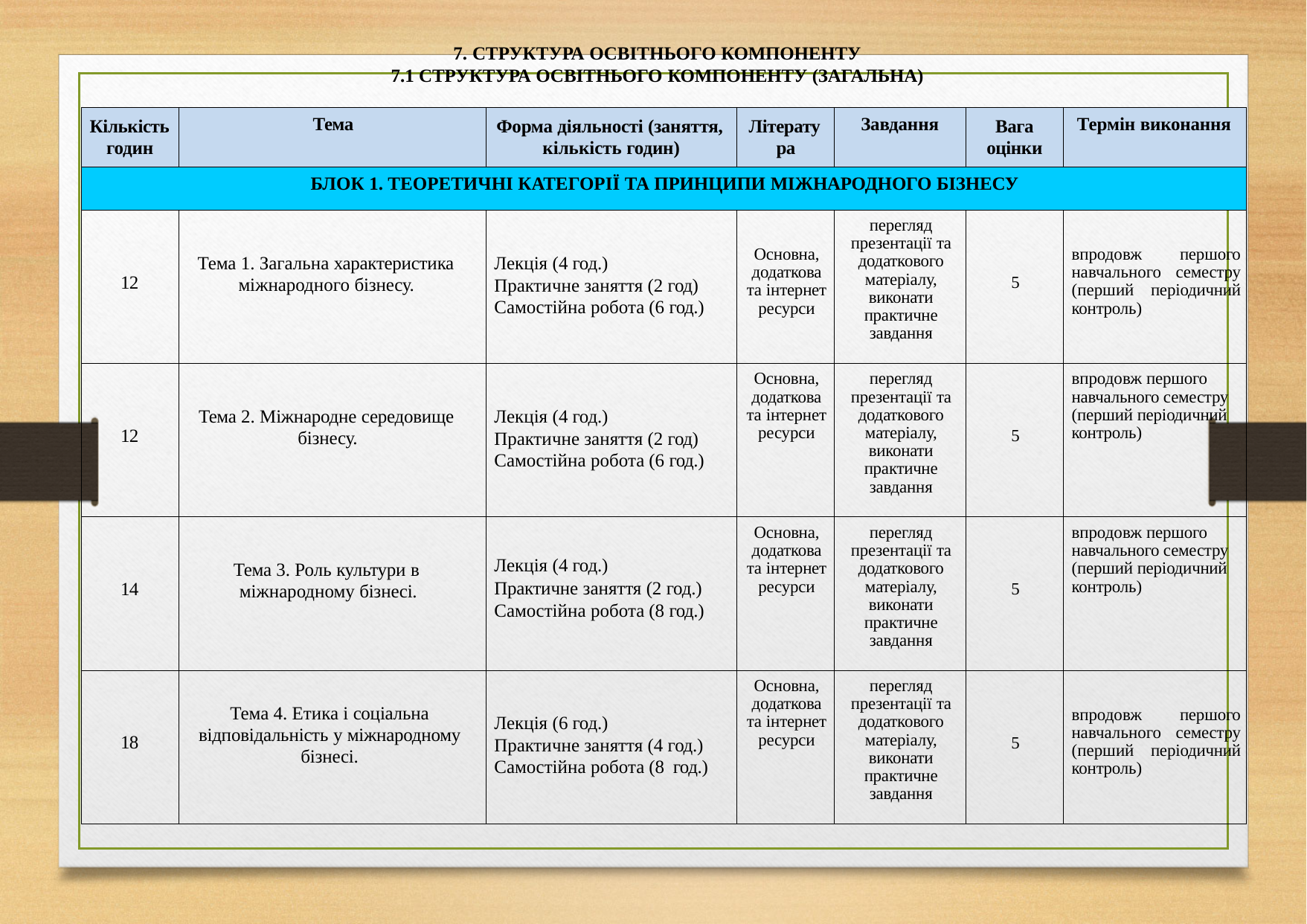

7. СТРУКТУРА ОСВІТНЬОГО КОМПОНЕНТУ
7.1 СТРУКТУРА ОСВІТНЬОГО КОМПОНЕНТУ (ЗАГАЛЬНА)
| Кількість годин | Тема | Форма діяльності (заняття, кількість годин) | Літерату ра | Завдання | Вага оцінки | Термін виконання |
| --- | --- | --- | --- | --- | --- | --- |
| БЛОК 1. ТЕОРЕТИЧНІ КАТЕГОРІЇ ТА ПРИНЦИПИ МІЖНАРОДНОГО БІЗНЕСУ |  |  |  |  |  |  |
| 12 | Тема 1. Загальна характеристика міжнародного бізнесу. | Лекція (4 год.) Практичне заняття (2 год) Самостійна робота (6 год.) | Основна, додаткова та інтернет ресурси | перегляд презентації та додаткового матеріалу, виконати практичне завдання | 5 | впродовж першого навчального семестру (перший періодичний контроль) |
| 12 | Тема 2. Міжнародне середовище бізнесу. | Лекція (4 год.) Практичне заняття (2 год) Самостійна робота (6 год.) | Основна, додаткова та інтернет ресурси | перегляд презентації та додаткового матеріалу, виконати практичне завдання | 5 | впродовж першого навчального семестру (перший періодичний контроль) |
| 14 | Тема 3. Роль культури в міжнародному бізнесі. | Лекція (4 год.) Практичне заняття (2 год.) Самостійна робота (8 год.) | Основна, додаткова та інтернет ресурси | перегляд презентації та додаткового матеріалу, виконати практичне завдання | 5 | впродовж першого навчального семестру (перший періодичний контроль) |
| 18 | Тема 4. Етика і соціальна відповідальність у міжнародному бізнесі. | Лекція (6 год.) Практичне заняття (4 год.) Самостійна робота (8 год.) | Основна, додаткова та інтернет ресурси | перегляд презентації та додаткового матеріалу, виконати практичне завдання | 5 | впродовж першого навчального семестру (перший періодичний контроль) |